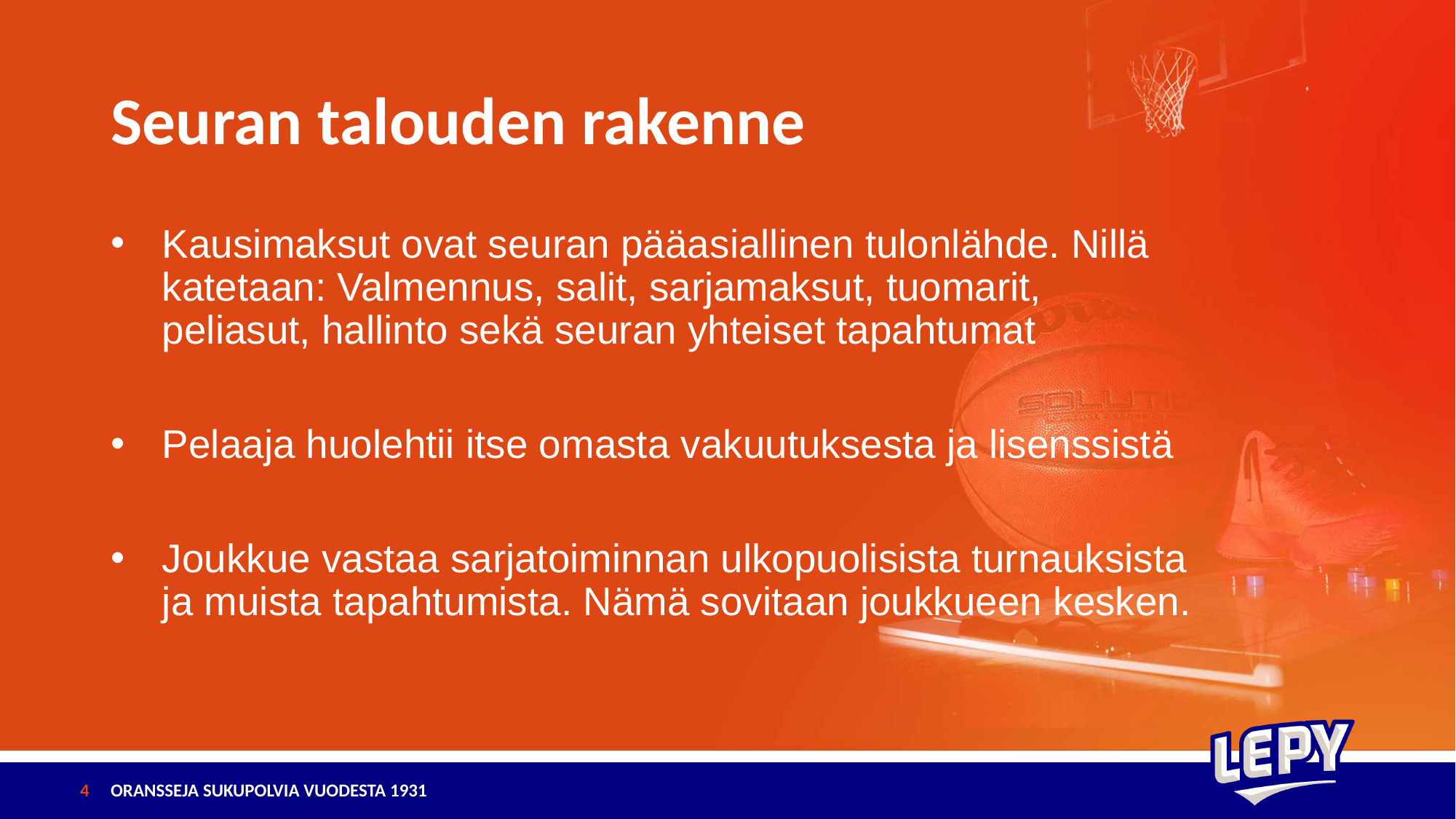

# Seuran talouden rakenne
Kausimaksut ovat seuran pääasiallinen tulonlähde. Nillä katetaan: Valmennus, salit, sarjamaksut, tuomarit, peliasut, hallinto sekä seuran yhteiset tapahtumat

Pelaaja huolehtii itse omasta vakuutuksesta ja lisenssistä

Joukkue vastaa sarjatoiminnan ulkopuolisista turnauksista ja muista tapahtumista. Nämä sovitaan joukkueen kesken.